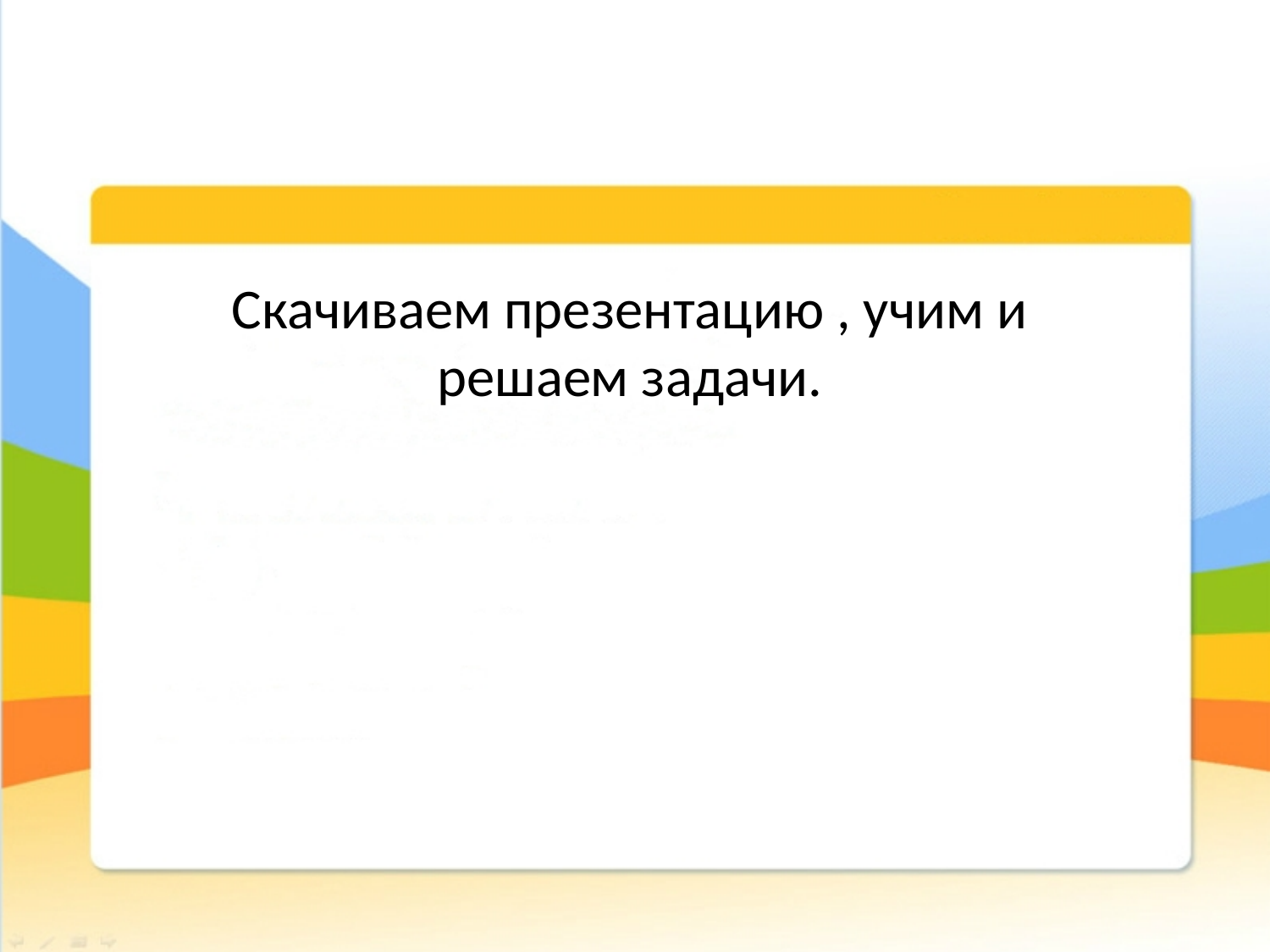

Скачиваем презентацию , учим и решаем задачи.